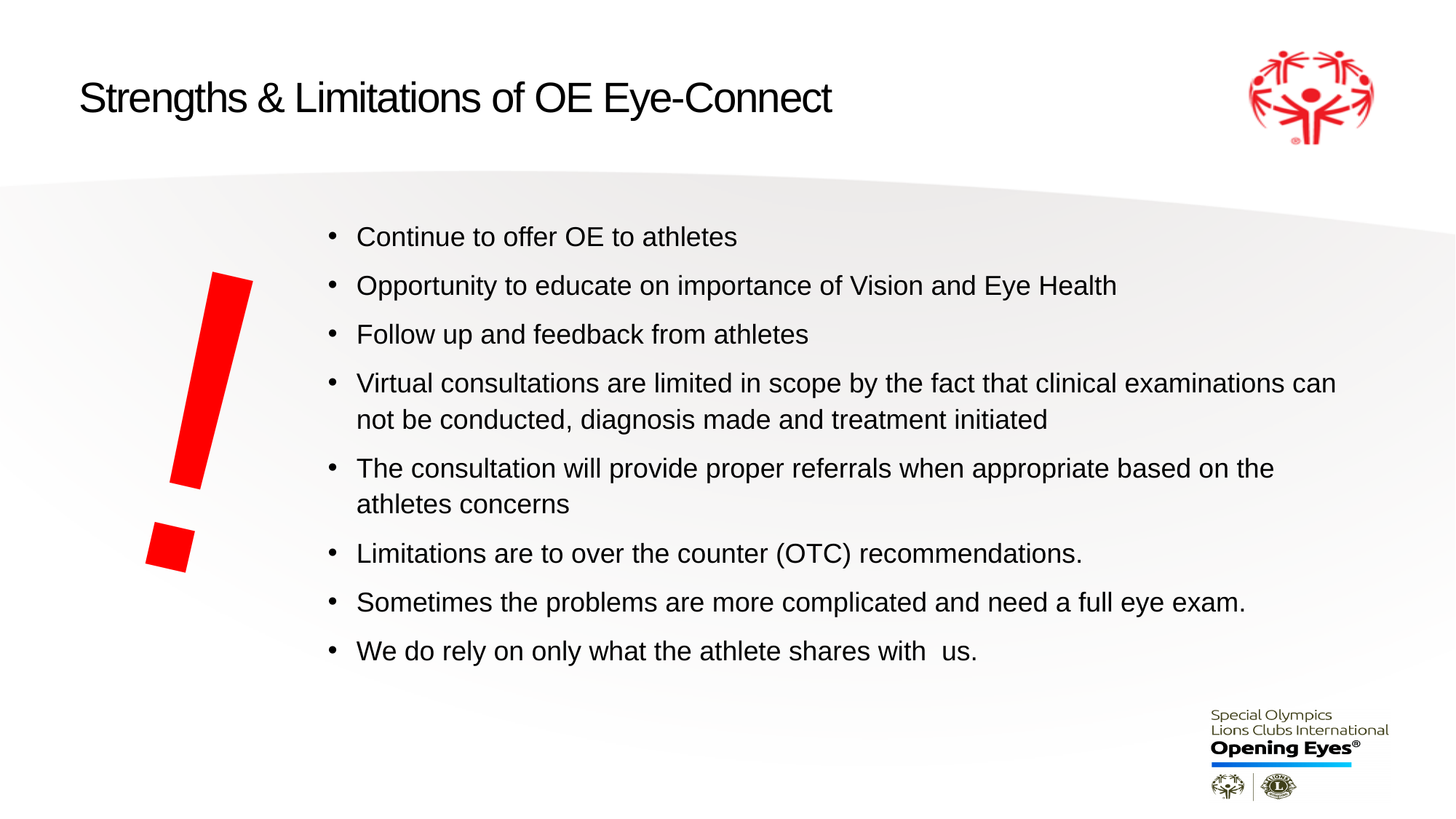

# Strengths & Limitations of OE Eye-Connect
!
Continue to offer OE to athletes
Opportunity to educate on importance of Vision and Eye Health
Follow up and feedback from athletes
Virtual consultations are limited in scope by the fact that clinical examinations can not be conducted, diagnosis made and treatment initiated
The consultation will provide proper referrals when appropriate based on the athletes concerns
Limitations are to over the counter (OTC) recommendations.
Sometimes the problems are more complicated and need a full eye exam.
We do rely on only what the athlete shares with  us.